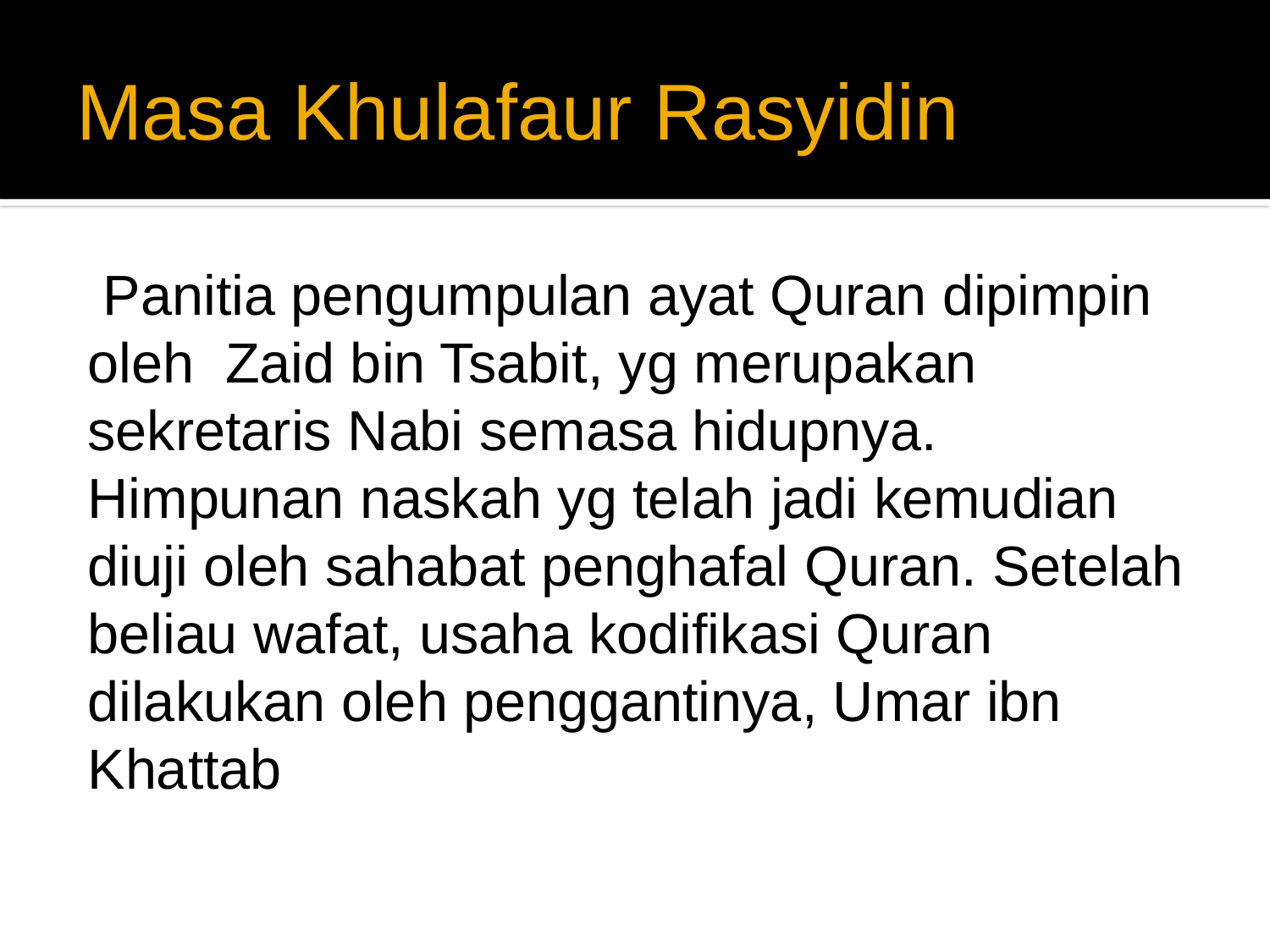

# Masa Khulafaur Rasyidin
 Panitia pengumpulan ayat Quran dipimpin oleh  Zaid bin Tsabit, yg merupakan sekretaris Nabi semasa hidupnya.  Himpunan naskah yg telah jadi kemudian diuji oleh sahabat penghafal Quran. Setelah beliau wafat, usaha kodifikasi Quran dilakukan oleh penggantinya, Umar ibn Khattab